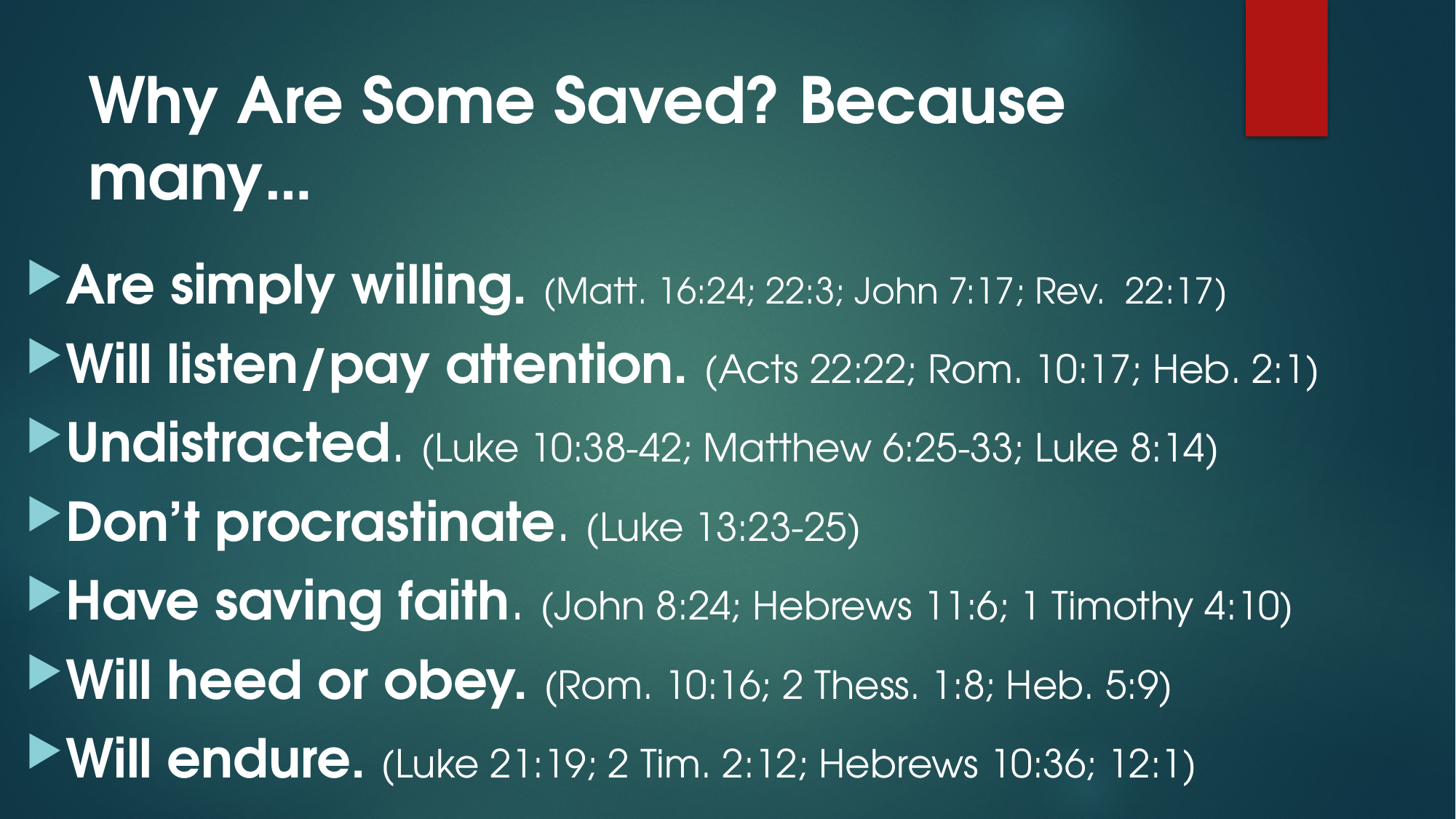

# Why Are Some Saved? Because many…
Are simply willing. (Matt. 16:24; 22:3; John 7:17; Rev.  22:17)
Will listen/pay attention. (Acts 22:22; Rom. 10:17; Heb. 2:1)
Undistracted. (Luke 10:38-42; Matthew 6:25-33; Luke 8:14)
Don’t procrastinate. (Luke 13:23-25)
Have saving faith. (John 8:24; Hebrews 11:6; 1 Timothy 4:10)
Will heed or obey. (Rom. 10:16; 2 Thess. 1:8; Heb. 5:9)
Will endure. (Luke 21:19; 2 Tim. 2:12; Hebrews 10:36; 12:1)